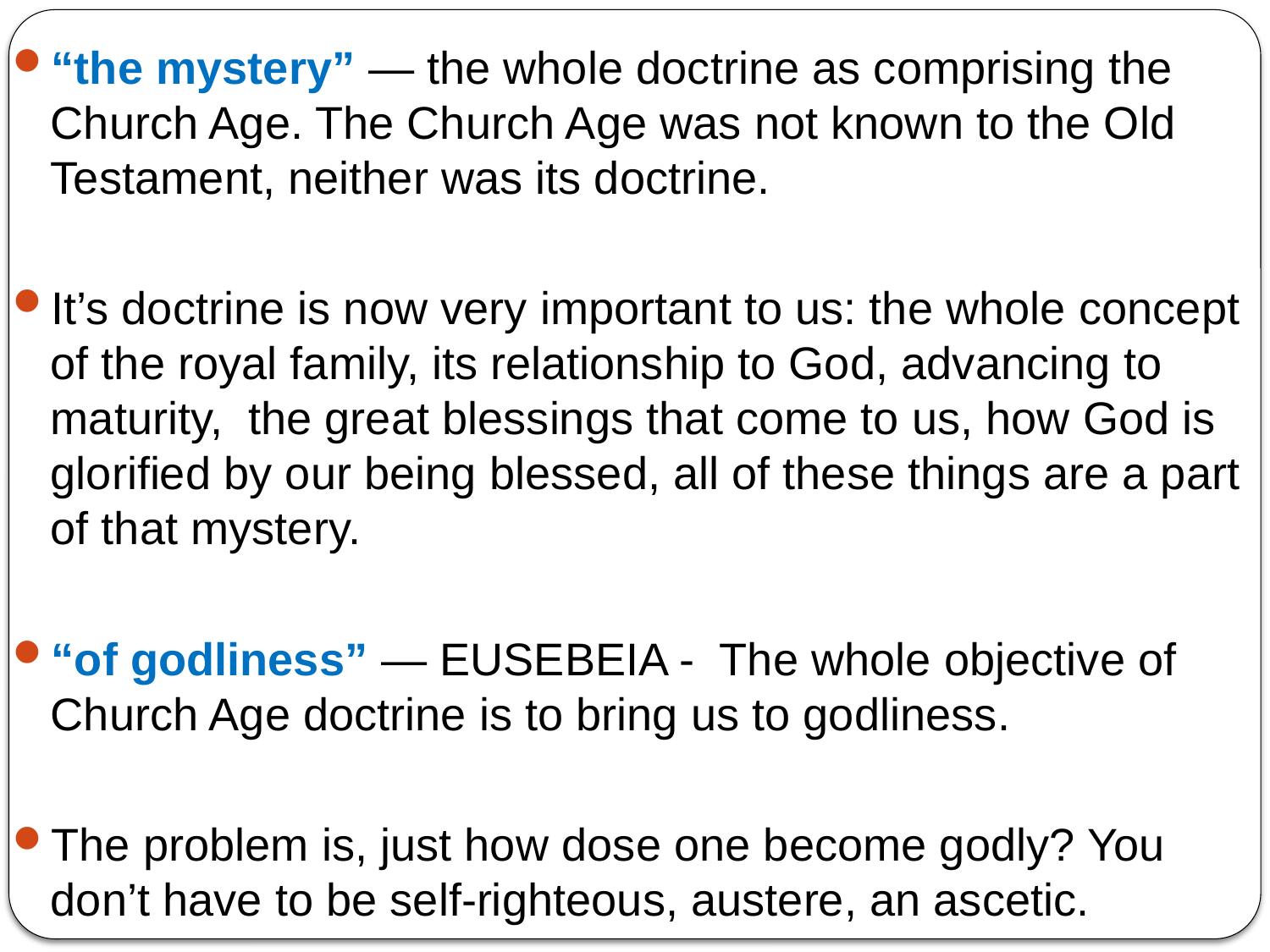

“the mystery” — the whole doctrine as comprising the Church Age. The Church Age was not known to the Old Testament, neither was its doctrine.

It’s doctrine is now very important to us: the whole concept of the royal family, its relationship to God, advancing to maturity,  the great blessings that come to us, how God is glorified by our being blessed, all of these things are a part of that mystery.

“of godliness” — EUSEBEIA -  The whole objective of Church Age doctrine is to bring us to godliness.

The problem is, just how dose one become godly? You don’t have to be self-righteous, austere, an ascetic.